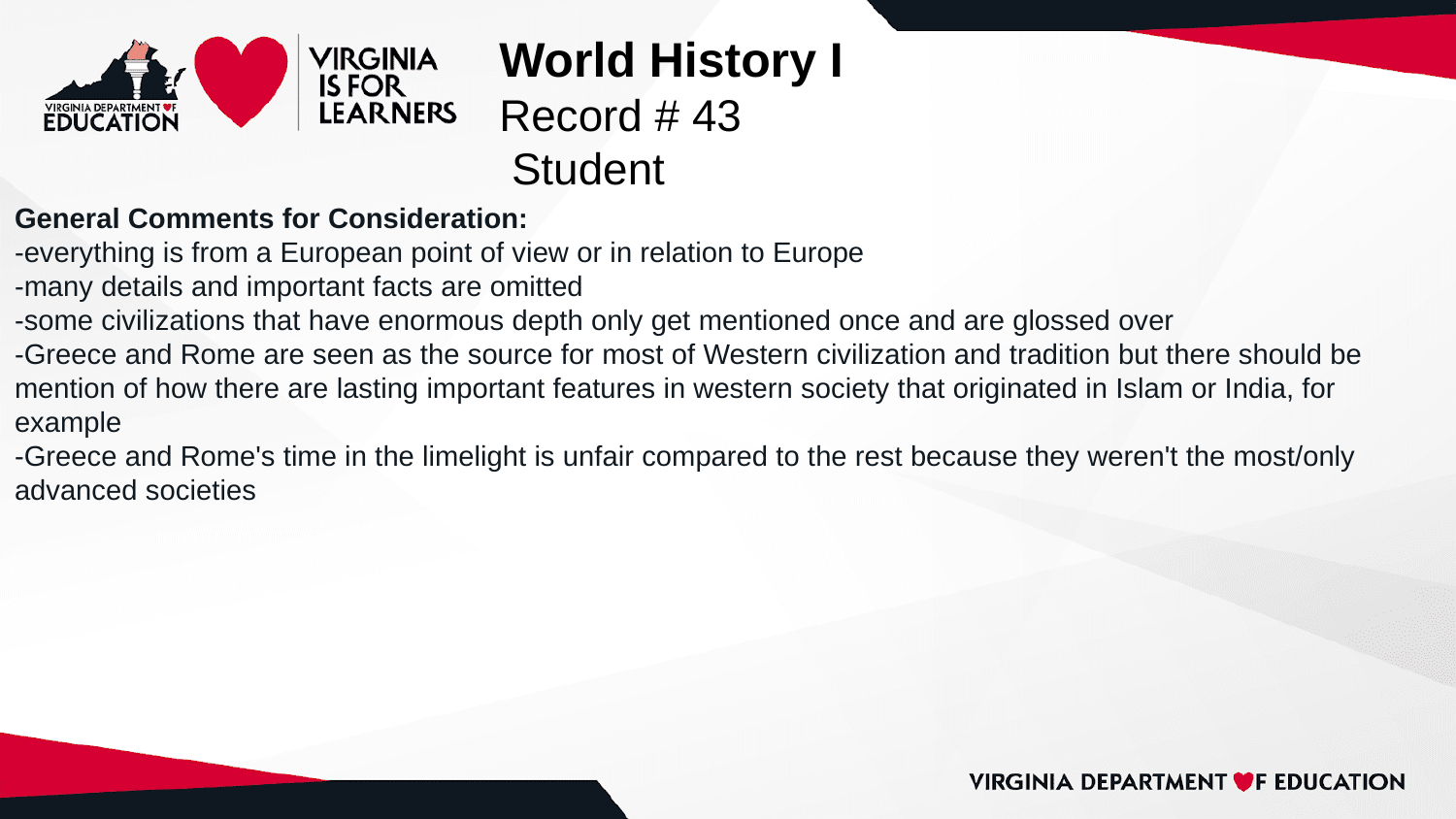

# World History I
Record # 43
 Student
General Comments for Consideration:
-everything is from a European point of view or in relation to Europe
-many details and important facts are omitted
-some civilizations that have enormous depth only get mentioned once and are glossed over
-Greece and Rome are seen as the source for most of Western civilization and tradition but there should be mention of how there are lasting important features in western society that originated in Islam or India, for example
-Greece and Rome's time in the limelight is unfair compared to the rest because they weren't the most/only advanced societies